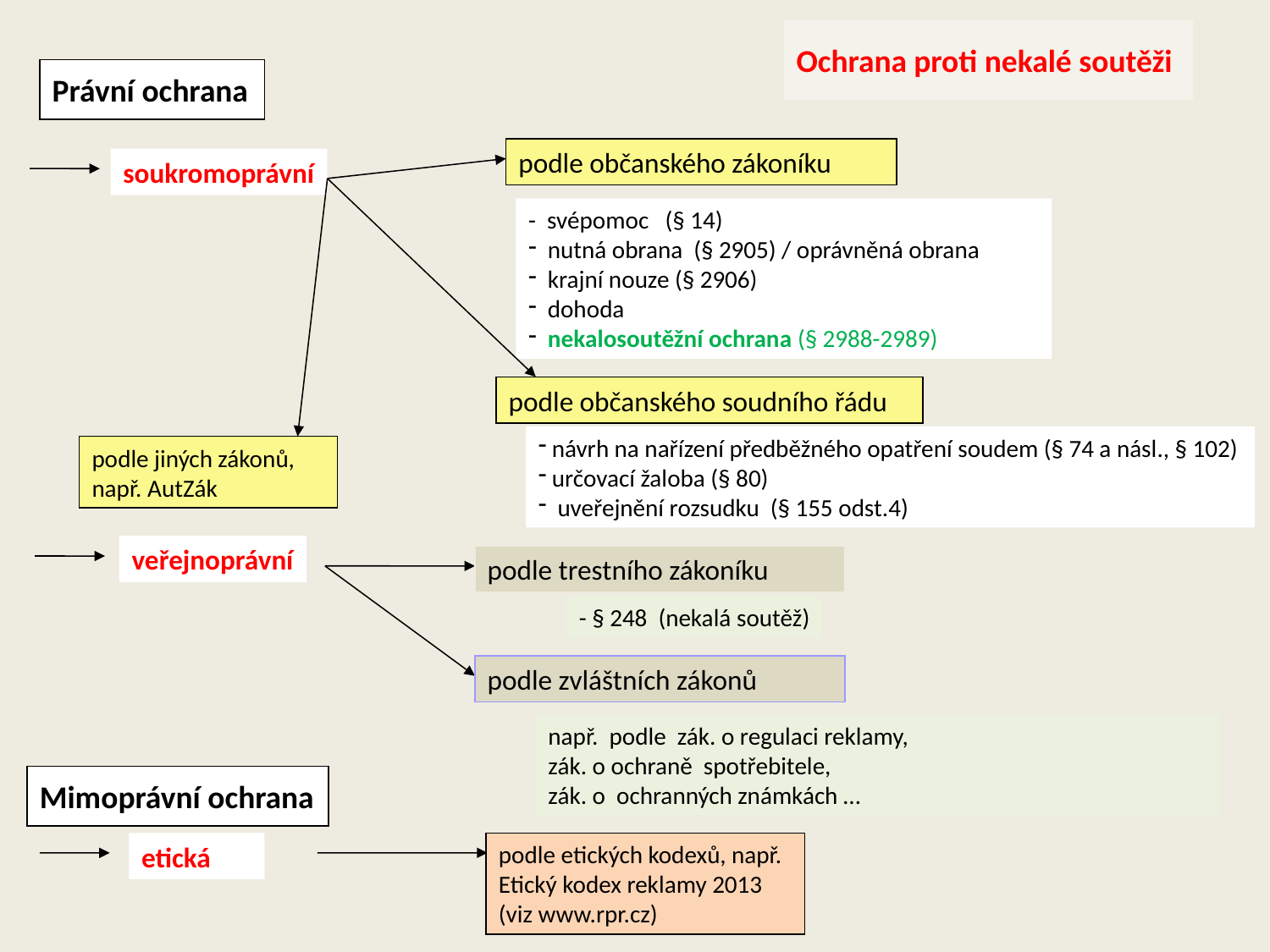

Ochrana proti nekalé soutěži
Právní ochrana
podle občanského zákoníku
soukromoprávní

-  svépomoc   (§ 14)
  nutná obrana  (§ 2905) / oprávněná obrana
  krajní nouze (§ 2906)
  dohoda
  nekalosoutěžní ochrana (§ 2988-2989)

podle občanského soudního řádu

 návrh na nařízení předběžného opatření soudem (§ 74 a násl., § 102)
 určovací žaloba (§ 80)
  uveřejnění rozsudku  (§ 155 odst.4)
podle jiných zákonů, např. AutZák
veřejnoprávní
podle trestního zákoníku

- § 248  (nekalá soutěž)
podle zvláštních zákonů
např.  podle  zák. o regulaci reklamy,
zák. o ochraně  spotřebitele,
zák. o  ochranných známkách …
Mimoprávní ochrana
etická
podle etických kodexů, např.
Etický kodex reklamy 2013
(viz www.rpr.cz)